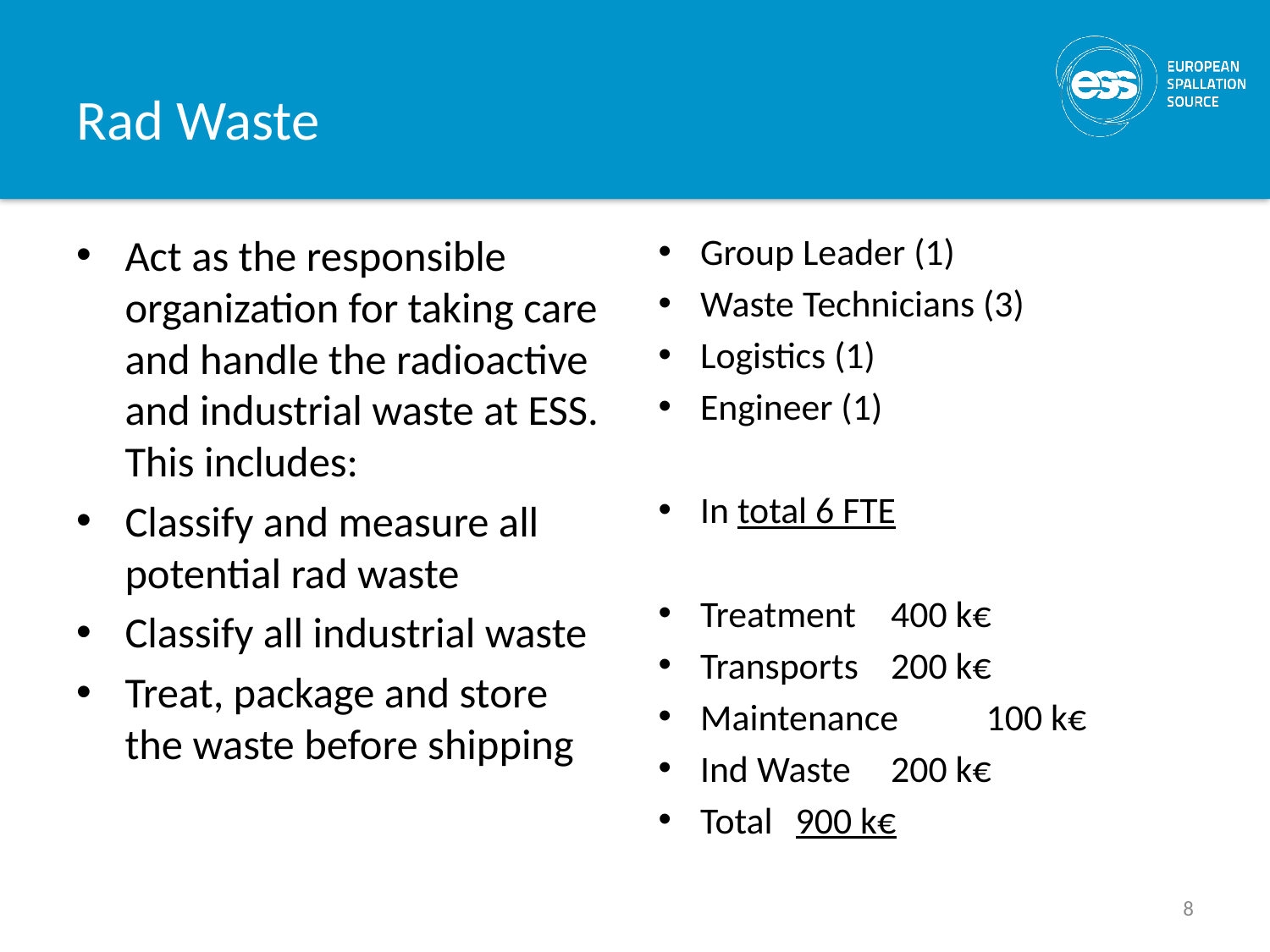

# Rad Waste
Act as the responsible organization for taking care and handle the radioactive and industrial waste at ESS. This includes:
Classify and measure all potential rad waste
Classify all industrial waste
Treat, package and store the waste before shipping
Group Leader (1)
Waste Technicians (3)
Logistics (1)
Engineer (1)

In total 6 FTE

Treatment		400 k€
Transports		200 k€
Maintenance	100 k€
Ind Waste		200 k€
Total		900 k€

8